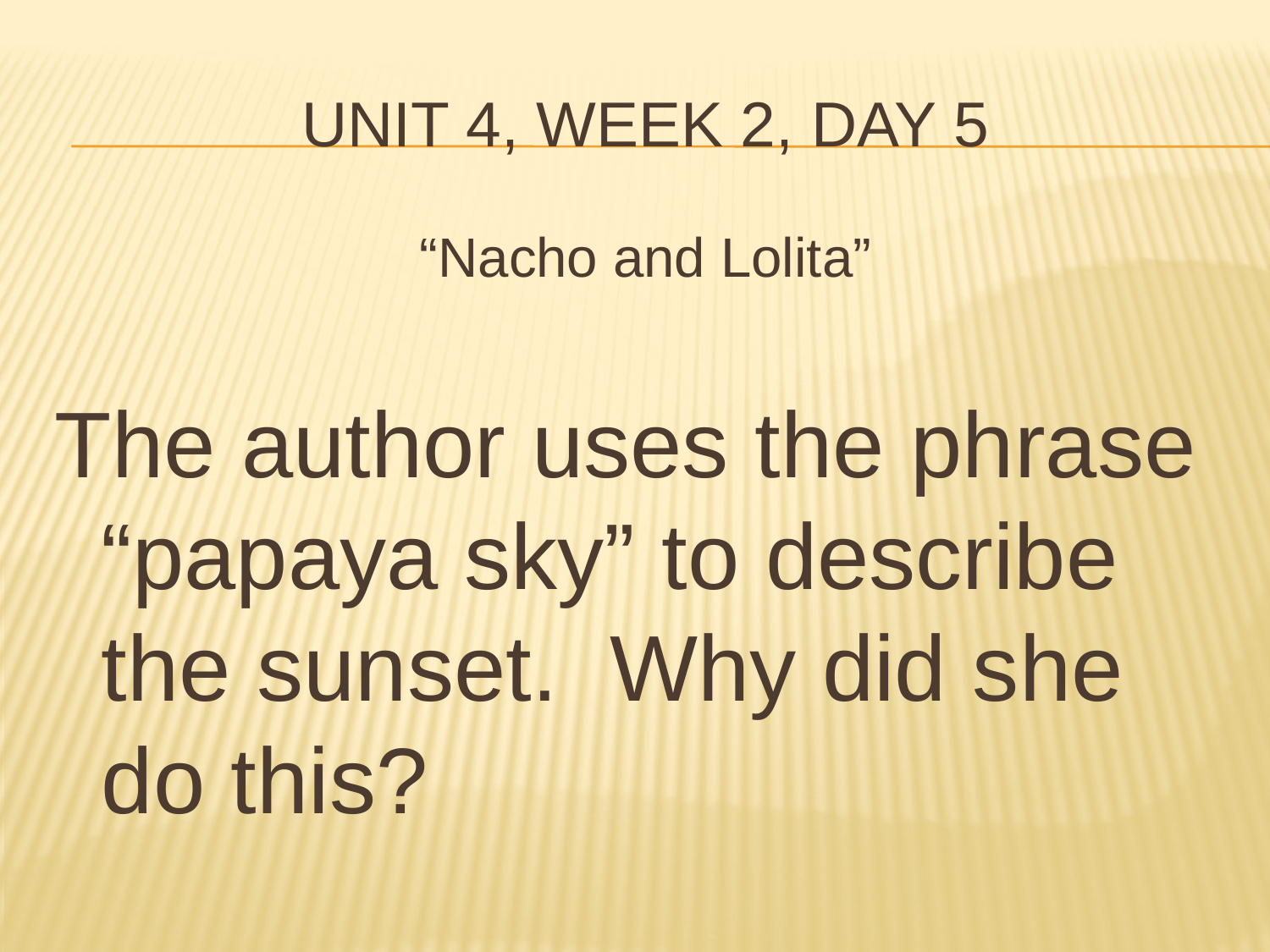

# Unit 4, Week 2, Day 5
“Nacho and Lolita”

The author uses the phrase “papaya sky” to describe the sunset.  Why did she do this?